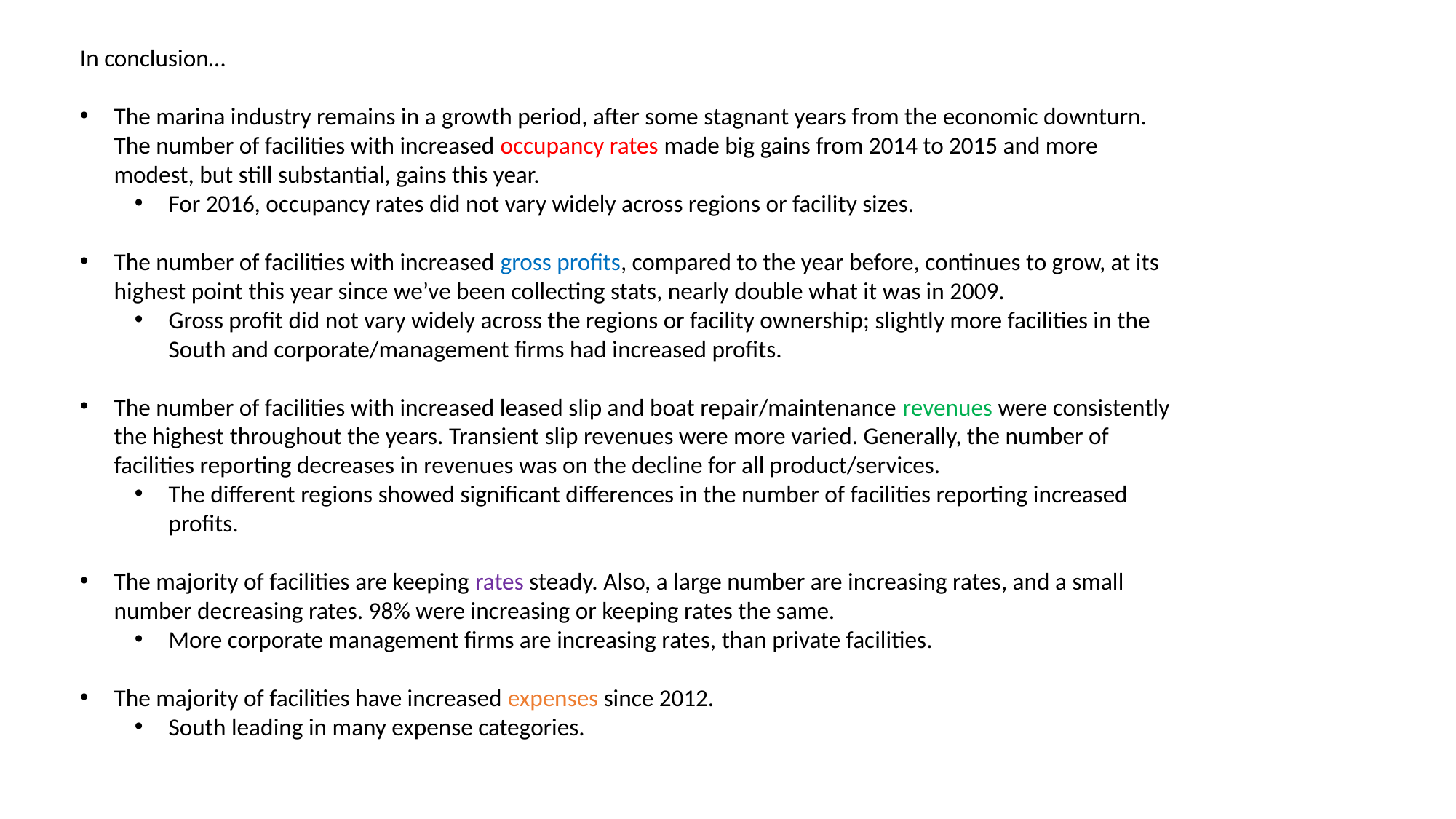

In conclusion…

The marina industry remains in a growth period, after some stagnant years from the economic downturn. The number of facilities with increased occupancy rates made big gains from 2014 to 2015 and more modest, but still substantial, gains this year.
For 2016, occupancy rates did not vary widely across regions or facility sizes.

The number of facilities with increased gross profits, compared to the year before, continues to grow, at its highest point this year since we’ve been collecting stats, nearly double what it was in 2009.
Gross profit did not vary widely across the regions or facility ownership; slightly more facilities in the South and corporate/management firms had increased profits.

The number of facilities with increased leased slip and boat repair/maintenance revenues were consistently the highest throughout the years. Transient slip revenues were more varied. Generally, the number of facilities reporting decreases in revenues was on the decline for all product/services.
The different regions showed significant differences in the number of facilities reporting increased profits.

The majority of facilities are keeping rates steady. Also, a large number are increasing rates, and a small number decreasing rates. 98% were increasing or keeping rates the same.
More corporate management firms are increasing rates, than private facilities.

The majority of facilities have increased expenses since 2012.
South leading in many expense categories.